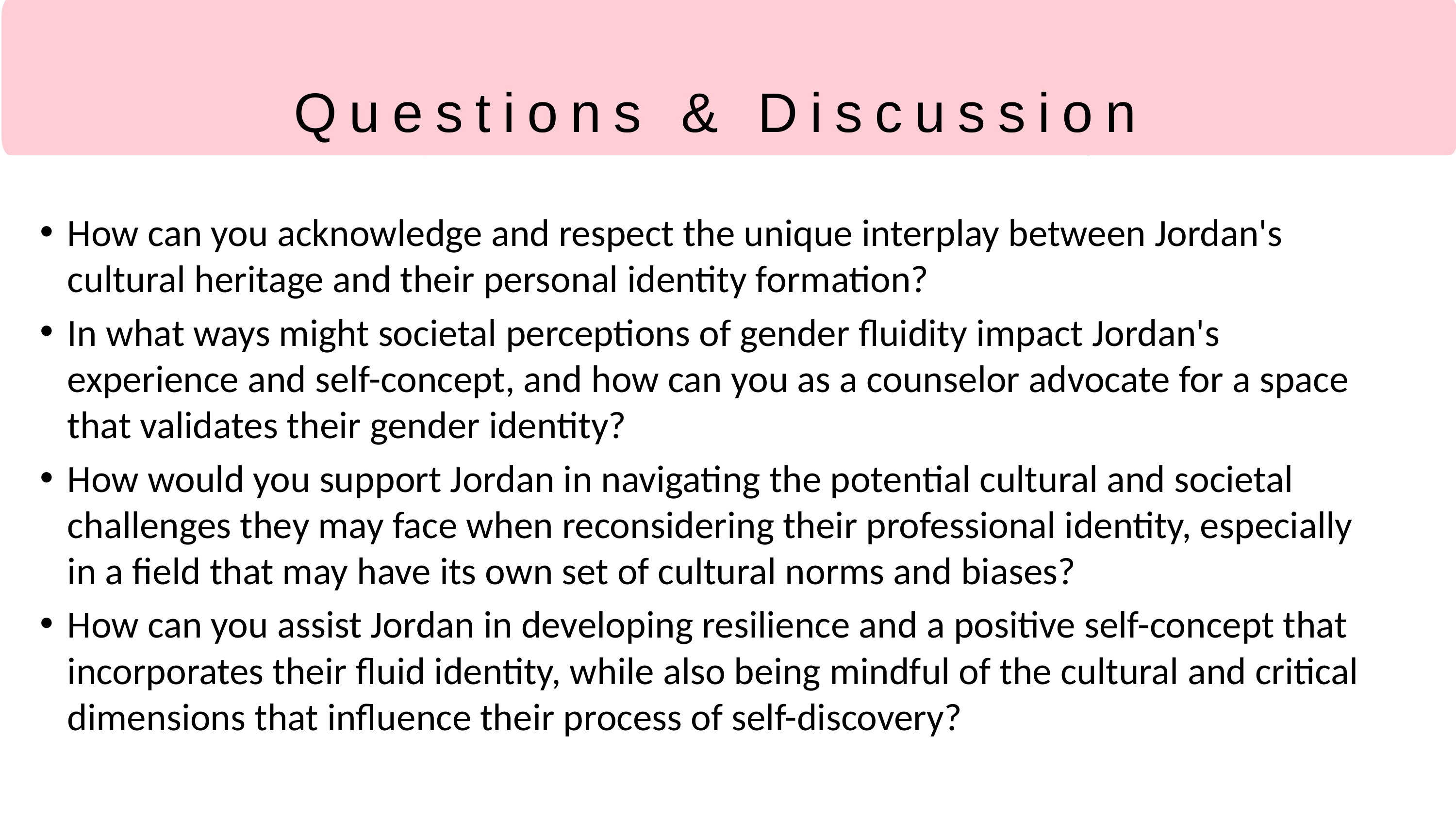

Questions & Discussion

How can you acknowledge and respect the unique interplay between Jordan's cultural heritage and their personal identity formation?
In what ways might societal perceptions of gender fluidity impact Jordan's experience and self-concept, and how can you as a counselor advocate for a space that validates their gender identity?
How would you support Jordan in navigating the potential cultural and societal challenges they may face when reconsidering their professional identity, especially in a field that may have its own set of cultural norms and biases?
How can you assist Jordan in developing resilience and a positive self-concept that incorporates their fluid identity, while also being mindful of the cultural and critical dimensions that influence their process of self-discovery?